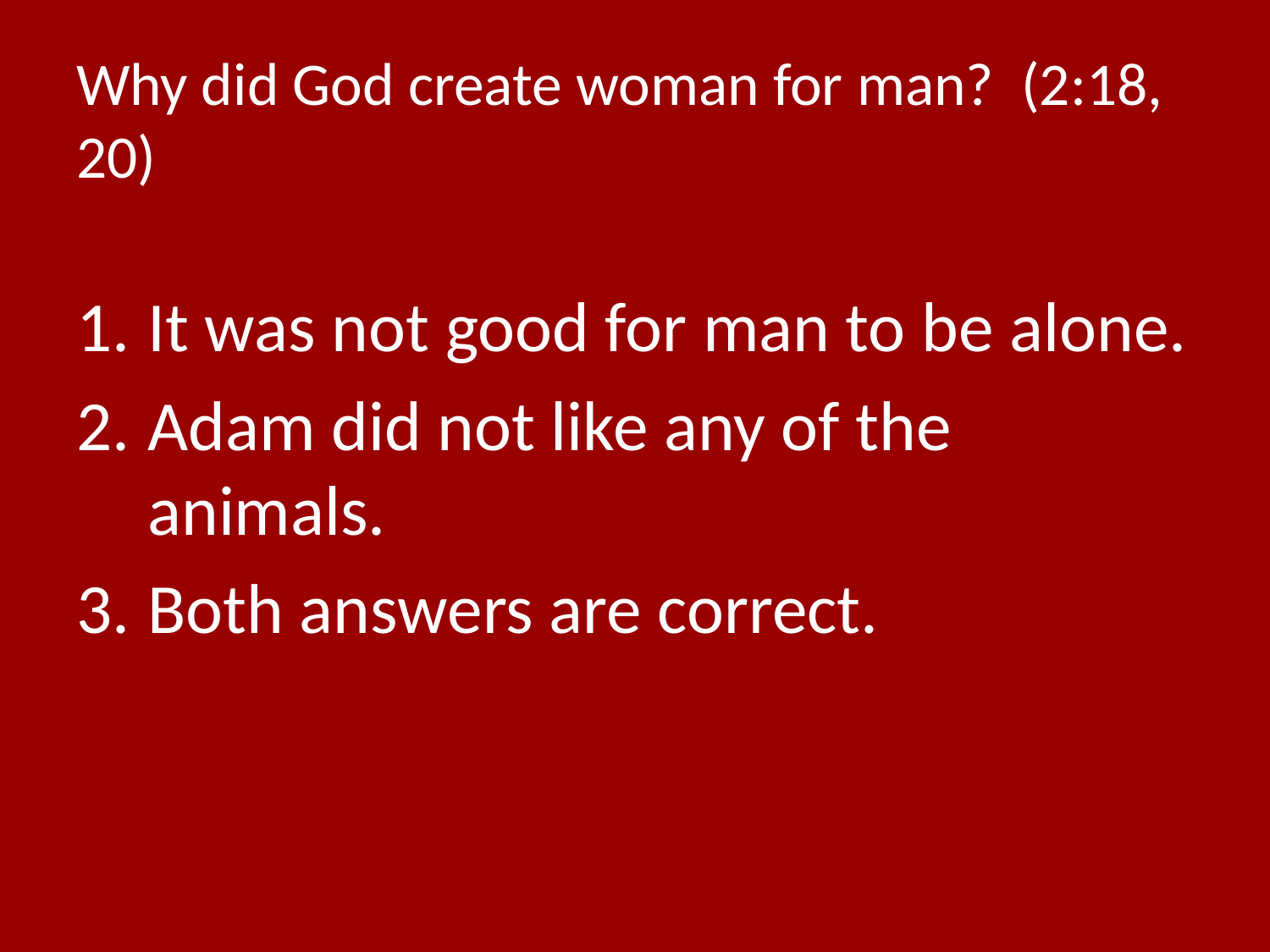

# Why did God create woman for man?  (2:18, 20)
It was not good for man to be alone.
Adam did not like any of the animals.
Both answers are correct.